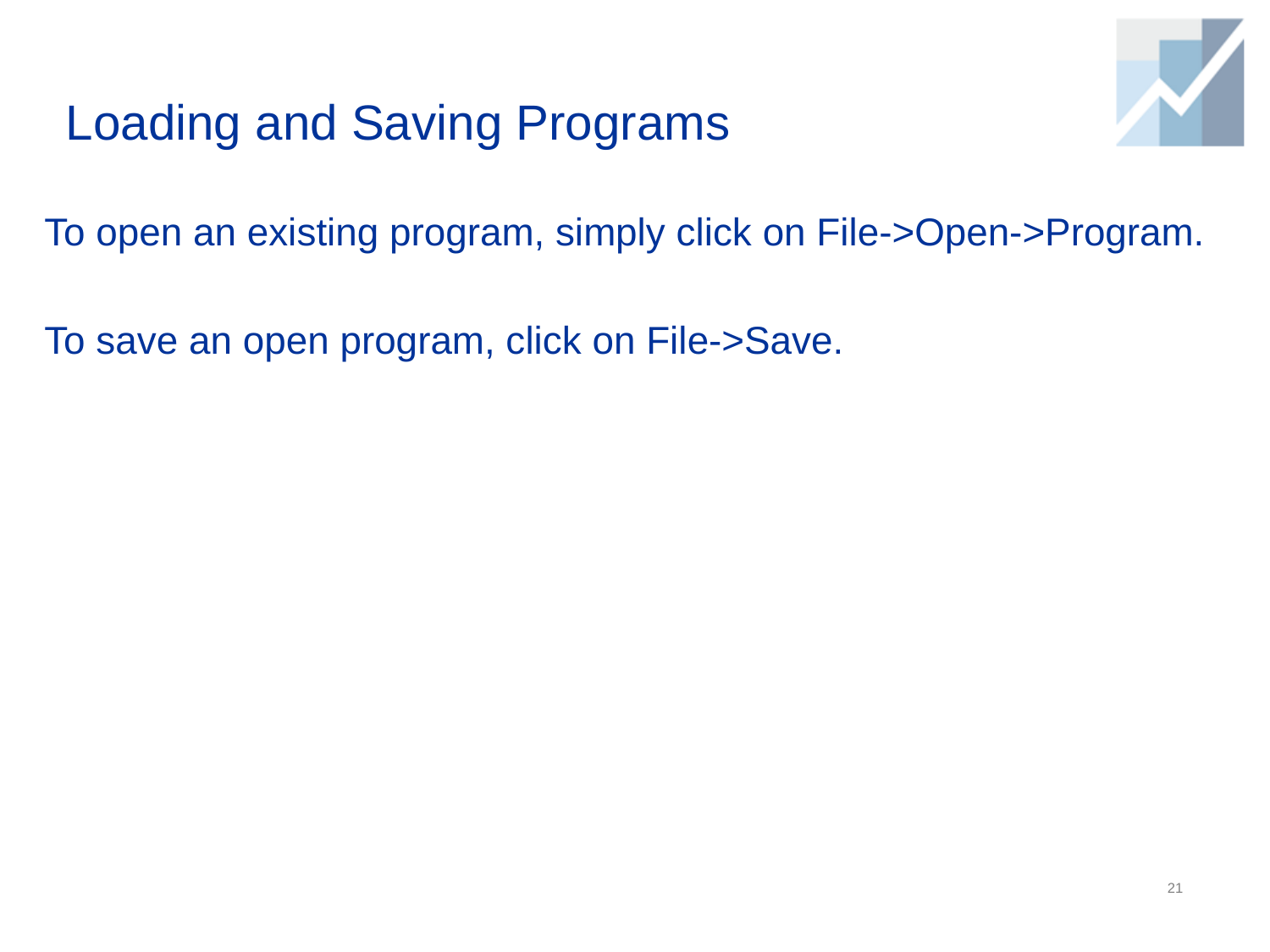

# Loading and Saving Programs
To open an existing program, simply click on File->Open->Program.

To save an open program, click on File->Save.

21